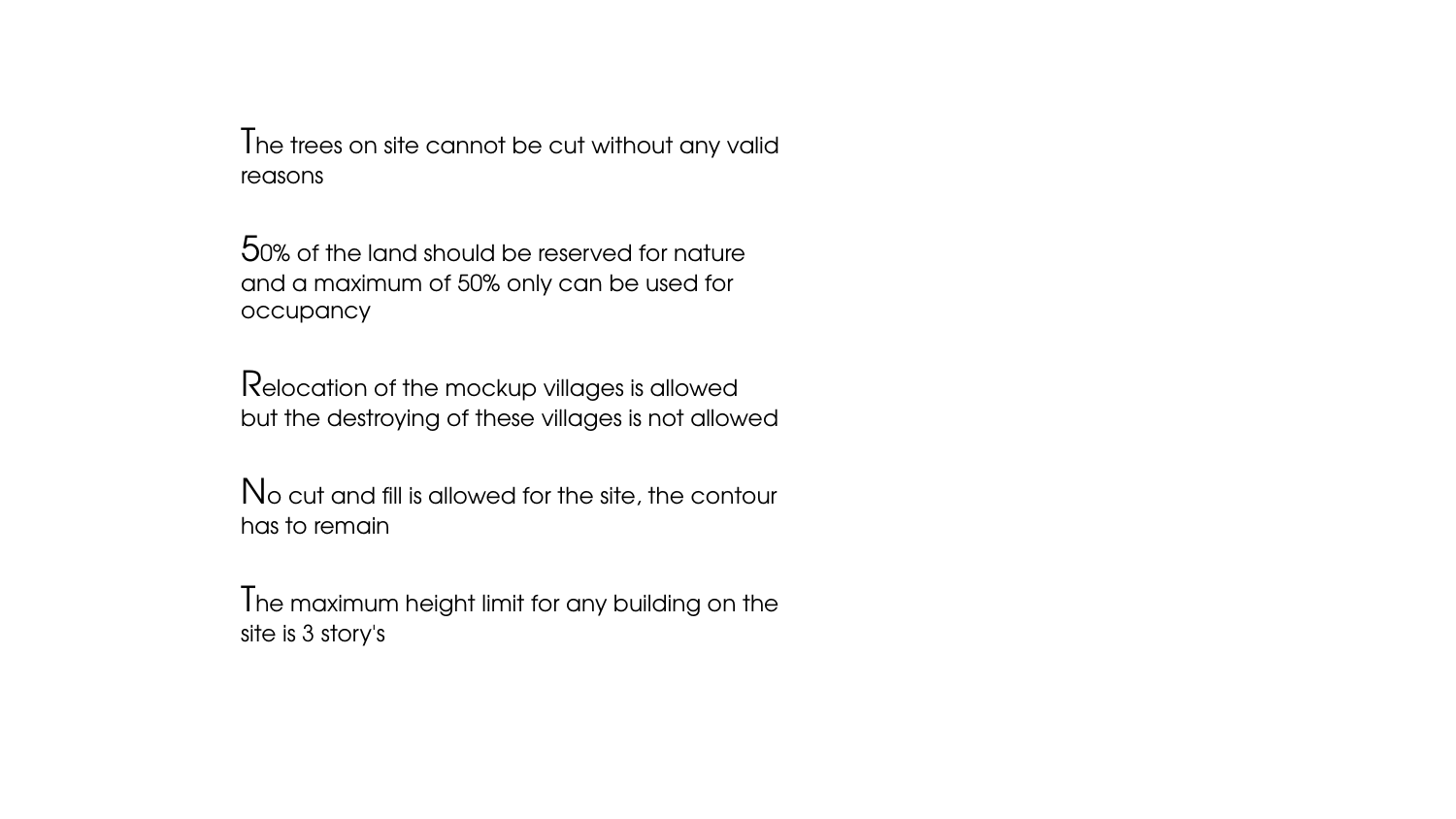

The trees on site cannot be cut without any valid reasons

50% of the land should be reserved for nature and a maximum of 50% only can be used for occupancy

Relocation of the mockup villages is allowed but the destroying of these villages is not allowed

No cut and fill is allowed for the site, the contour has to remain

The maximum height limit for any building on the site is 3 story's